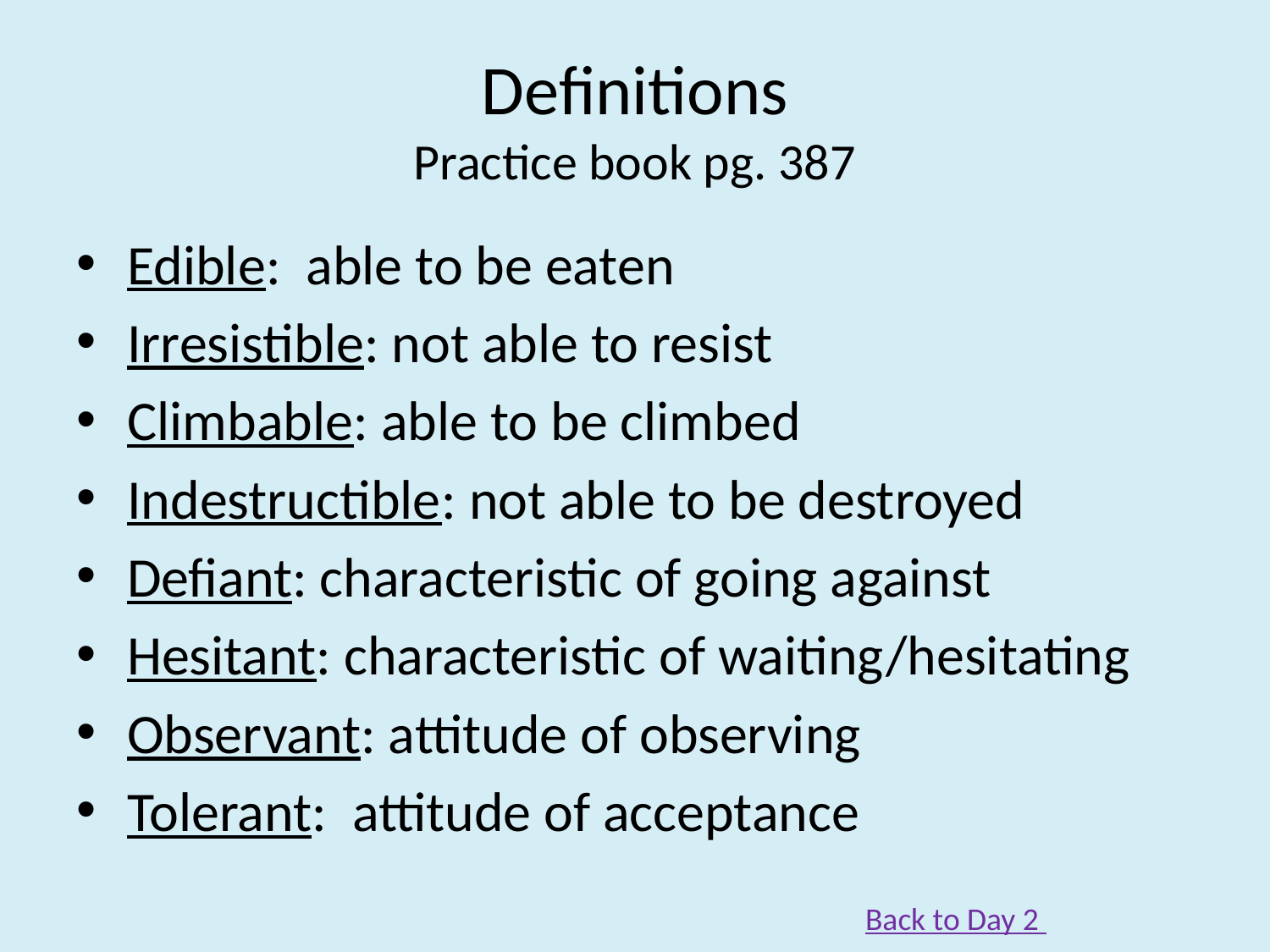

# Definitions Practice book pg. 387
Edible:  able to be eaten
Irresistible: not able to resist
Climbable: able to be climbed
Indestructible: not able to be destroyed
Defiant: characteristic of going against
Hesitant: characteristic of waiting/hesitating
Observant: attitude of observing
Tolerant:  attitude of acceptance

Back to Day 2